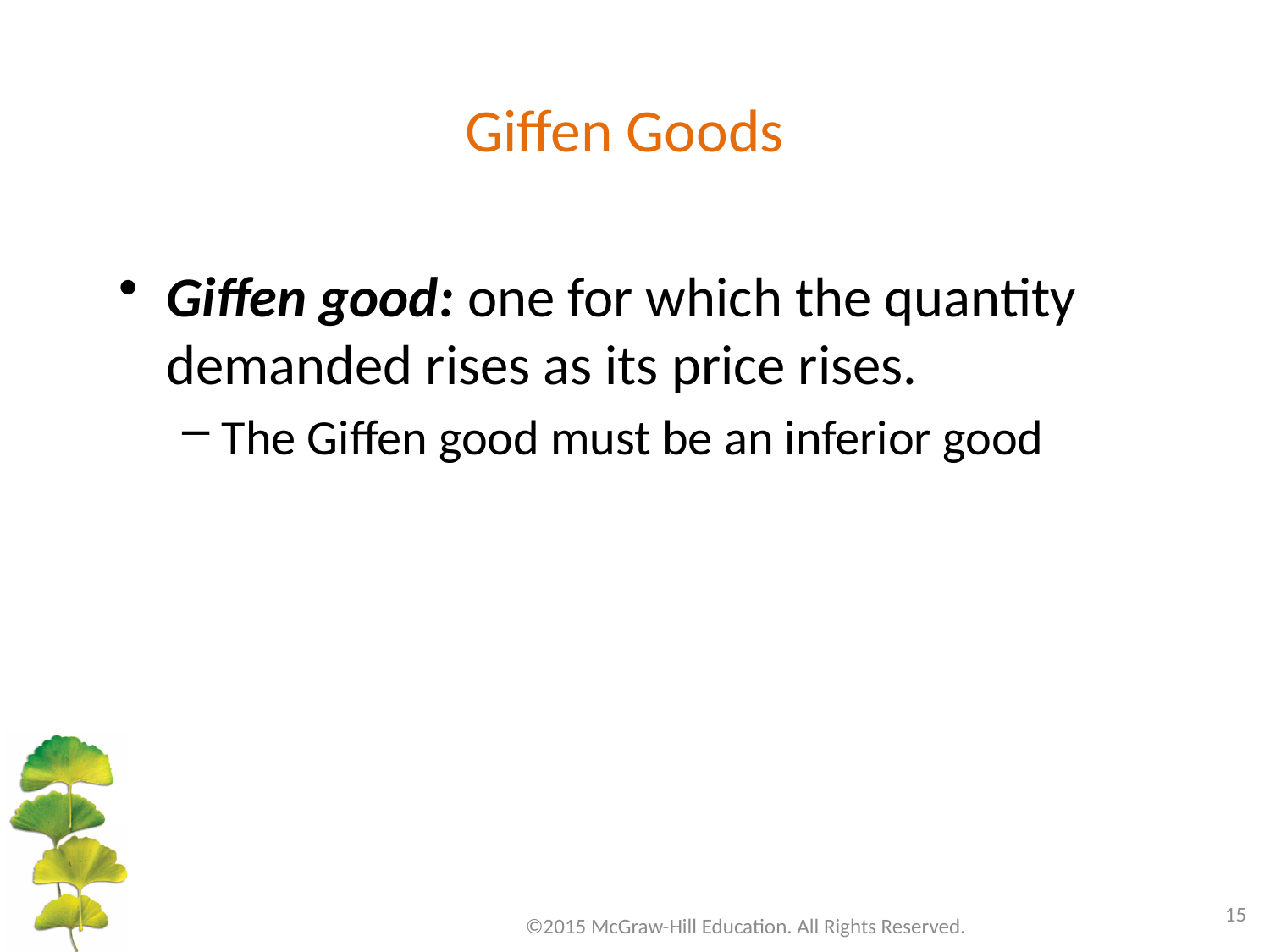

# Giffen Goods
Giffen good: one for which the quantity demanded rises as its price rises.
The Giffen good must be an inferior good
15
©2015 McGraw-Hill Education. All Rights Reserved.